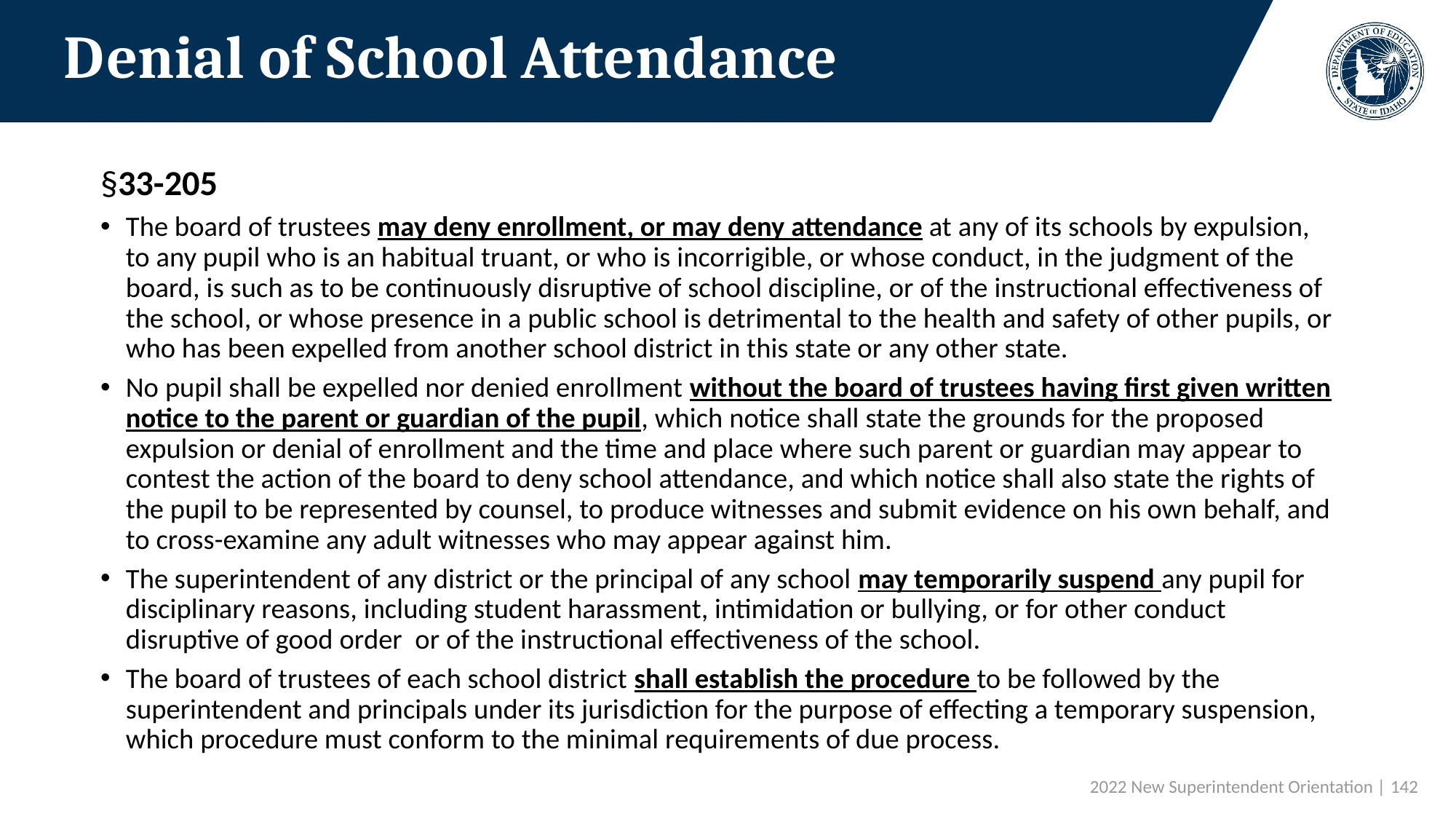

# Denial of School Attendance
§33-205
The board of trustees may deny enrollment, or may deny attendance at any of its schools by expulsion, to any pupil who is an habitual truant, or who is incorrigible, or whose conduct, in the judgment of the board, is such as to be continuously disruptive of school discipline, or of the instructional effectiveness of the school, or whose presence in a public school is detrimental to the health and safety of other pupils, or who has been expelled from another school district in this state or any other state.
No pupil shall be expelled nor denied enrollment without the board of trustees having first given written notice to the parent or guardian of the pupil, which notice shall state the grounds for the proposed expulsion or denial of enrollment and the time and place where such parent or guardian may appear to contest the action of the board to deny school attendance, and which notice shall also state the rights of the pupil to be represented by counsel, to produce witnesses and submit evidence on his own behalf, and to cross-examine any adult witnesses who may appear against him.
The superintendent of any district or the principal of any school may temporarily suspend any pupil for disciplinary reasons, including student harassment, intimidation or bullying, or for other conduct disruptive of good order  or of the instructional effectiveness of the school.
The board of trustees of each school district shall establish the procedure to be followed by the superintendent and principals under its jurisdiction for the purpose of effecting a temporary suspension, which procedure must conform to the minimal requirements of due process.
 2022 New Superintendent Orientation | 142